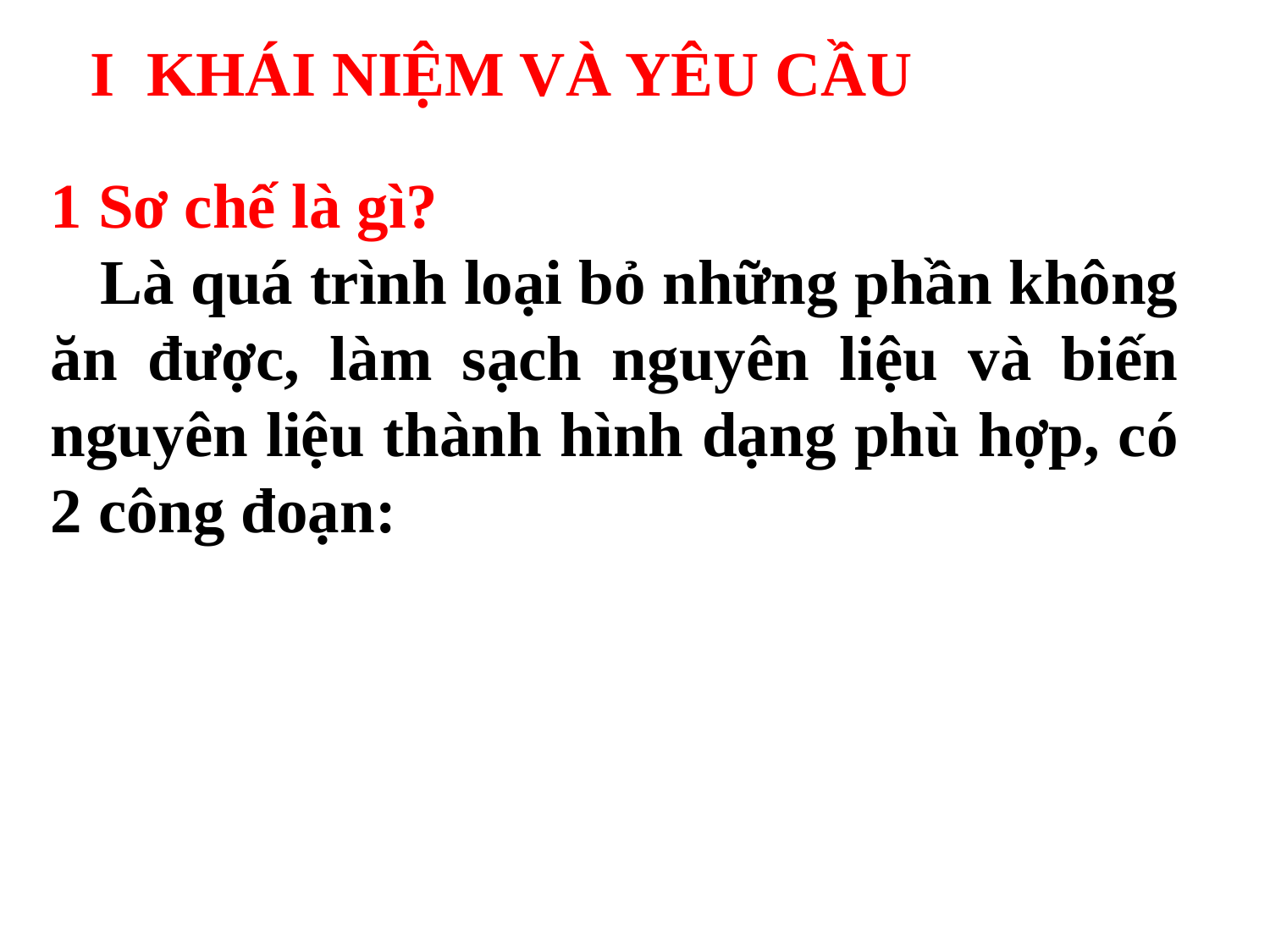

I  KHÁI NIỆM VÀ YÊU CẦU

1 Sơ chế là gì?
   Là quá trình loại bỏ những phần không ăn được, làm sạch nguyên liệu và biến nguyên liệu thành hình dạng phù hợp, có 2 công đoạn: